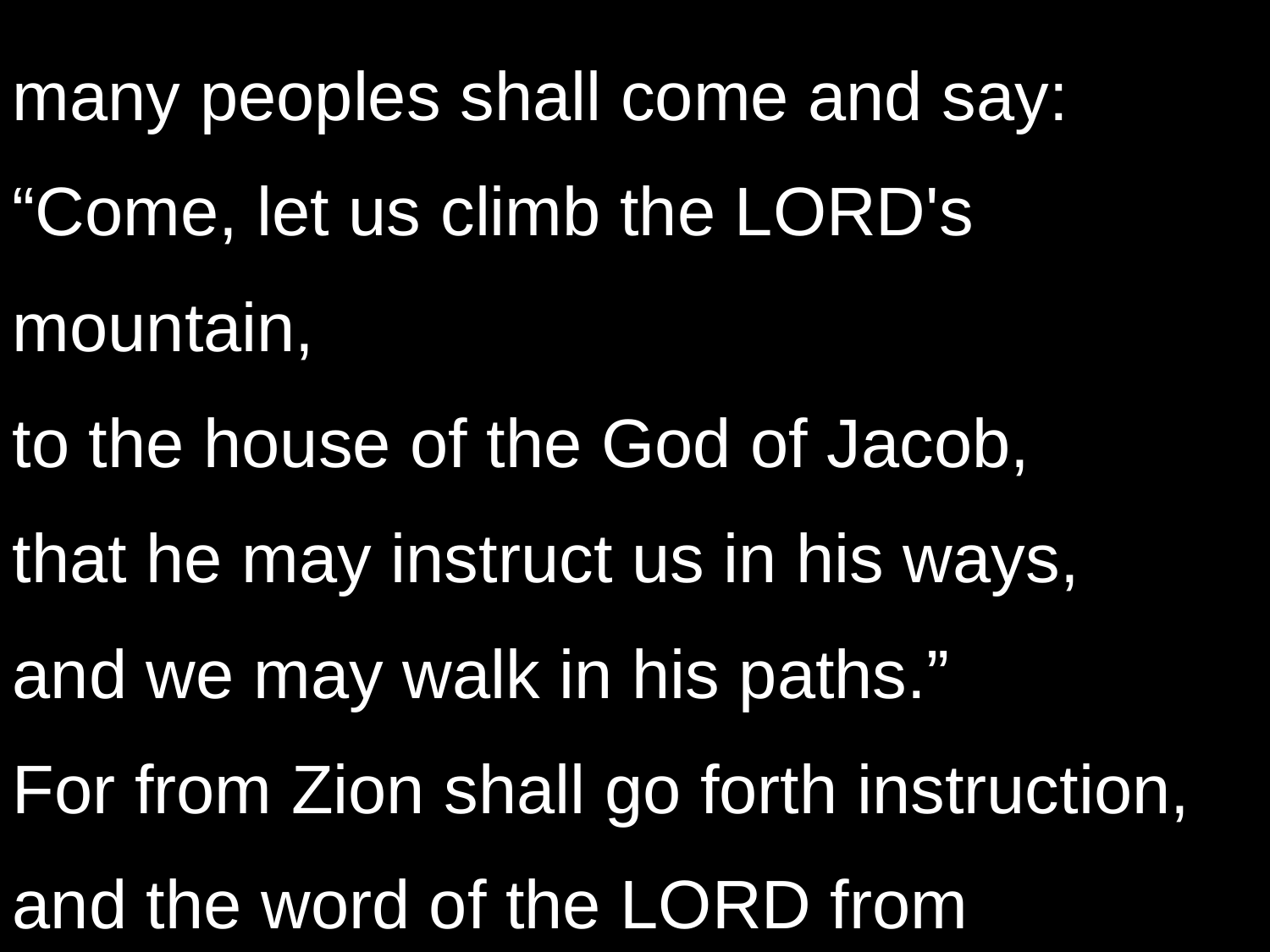

many peoples shall come and say:
“Come, let us climb the LORD's mountain,
to the house of the God of Jacob,
that he may instruct us in his ways,
and we may walk in his paths.”
For from Zion shall go forth instruction,
and the word of the LORD from